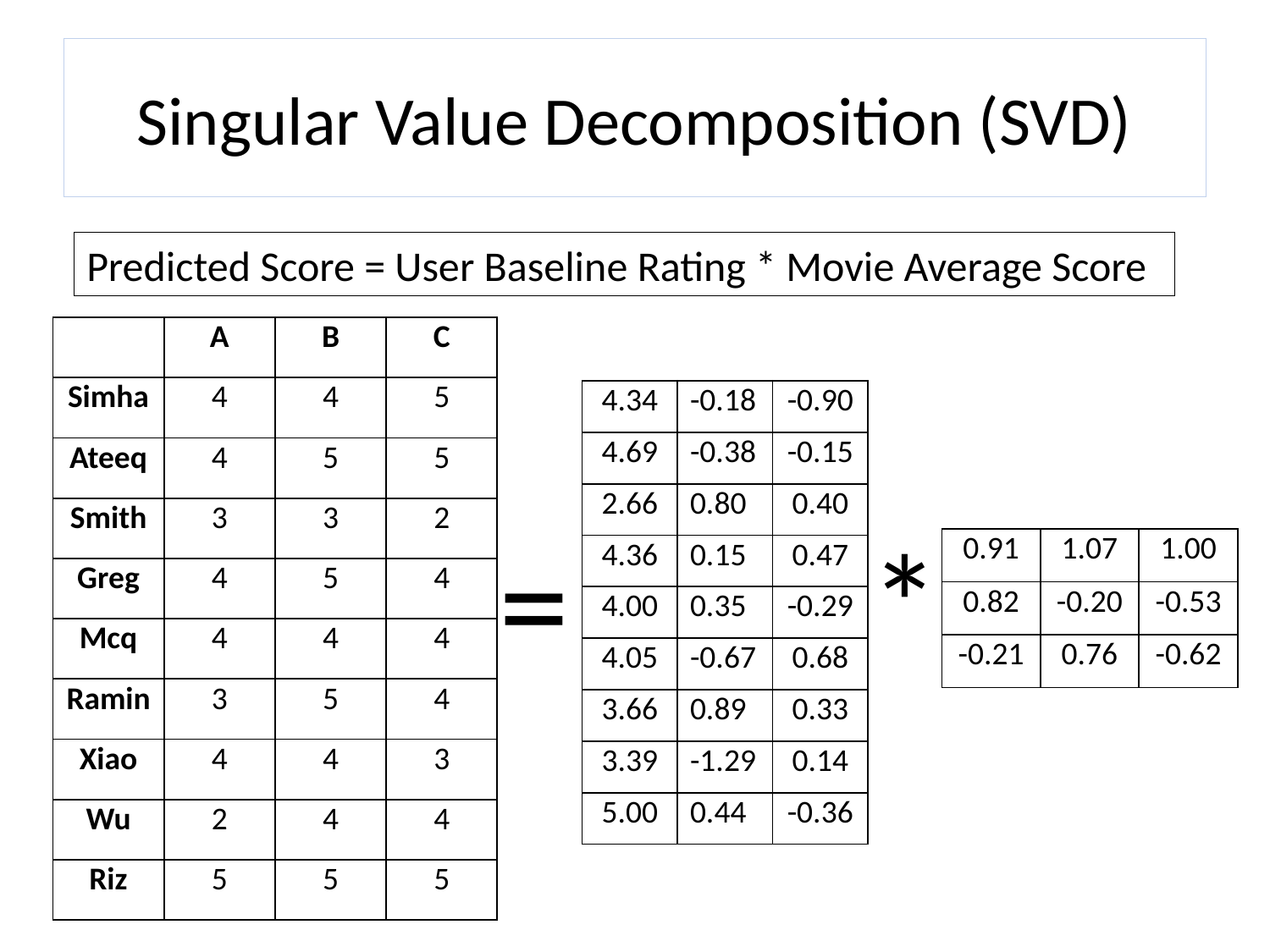

# Singular Value Decomposition (SVD)
Predicted Score = User Baseline Rating * Movie Average Score
|  | A | B | C |
| --- | --- | --- | --- |
| Simha | 4 | 4 | 5 |
| Ateeq | 4 | 5 | 5 |
| Smith | 3 | 3 | 2 |
| Greg | 4 | 5 | 4 |
| Mcq | 4 | 4 | 4 |
| Ramin | 3 | 5 | 4 |
| Xiao | 4 | 4 | 3 |
| Wu | 2 | 4 | 4 |
| Riz | 5 | 5 | 5 |
| 4.34 | -0.18 | -0.90 |
| --- | --- | --- |
| 4.69 | -0.38 | -0.15 |
| 2.66 | 0.80 | 0.40 |
| 4.36 | 0.15 | 0.47 |
| 4.00 | 0.35 | -0.29 |
| 4.05 | -0.67 | 0.68 |
| 3.66 | 0.89 | 0.33 |
| 3.39 | -1.29 | 0.14 |
| 5.00 | 0.44 | -0.36 |
=
*
| 0.91 | 1.07 | 1.00 |
| --- | --- | --- |
| 0.82 | -0.20 | -0.53 |
| -0.21 | 0.76 | -0.62 |